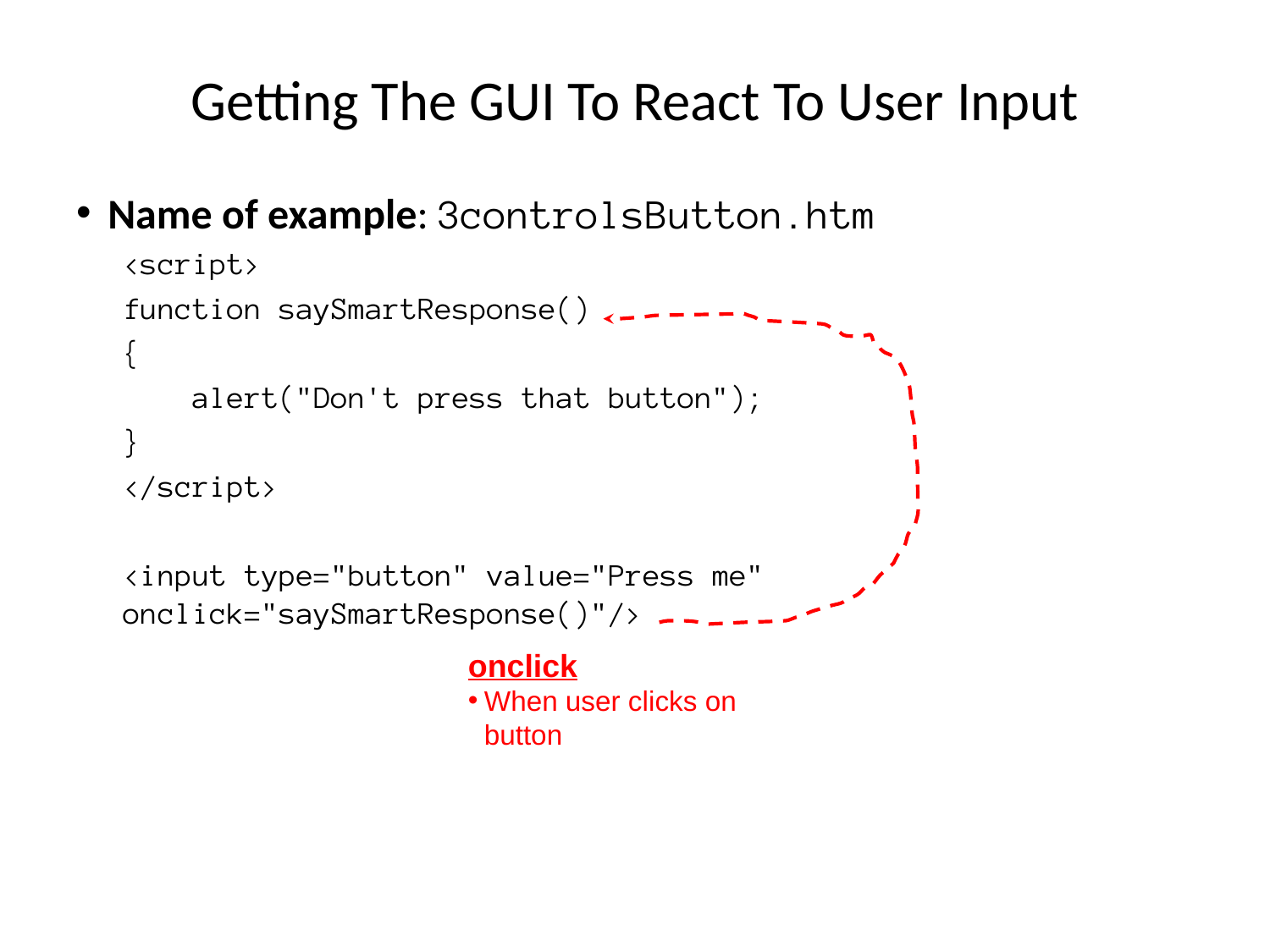

# Getting The GUI To React To User Input
Name of example: 3controlsButton.htm
<script>
function saySmartResponse()
{
    alert("Don't press that button");
}
</script>

<input type="button" value="Press me" onclick="saySmartResponse()"/>

onclick
When user clicks on button